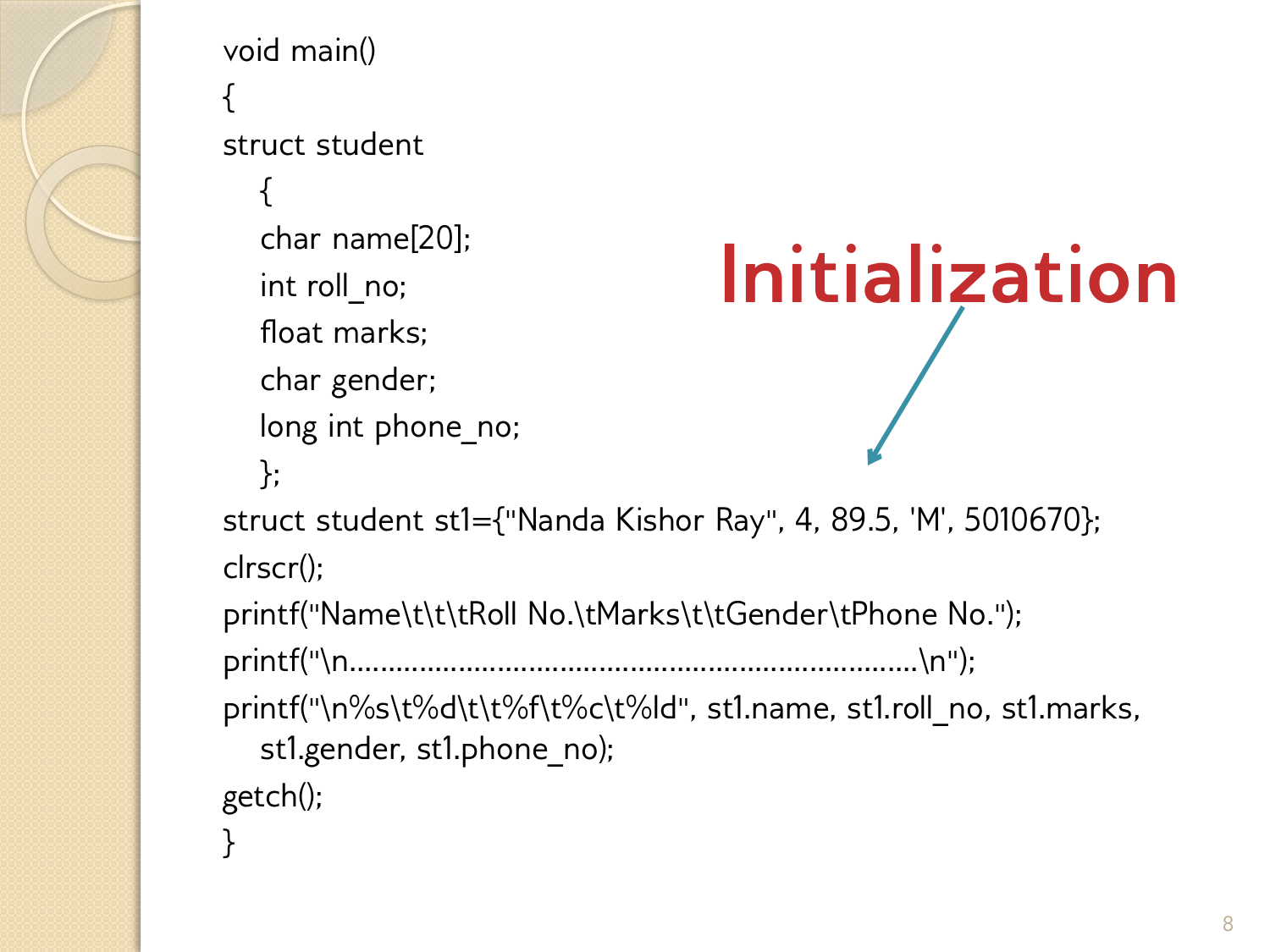

void main()
{
struct student
	{
	char name[20];
	int roll_no;
	float marks;
	char gender;
	long int phone_no;
	};
struct student st1={"Nanda Kishor Ray", 4, 89.5, 'M', 5010670};
clrscr();
printf("Name\t\t\tRoll No.\tMarks\t\tGender\tPhone No.");
printf("\n.........................................................................\n");
printf("\n%s\t%d\t\t%f\t%c\t%ld", st1.name, st1.roll_no, st1.marks, st1.gender, st1.phone_no);
getch();
}
Initialization
8